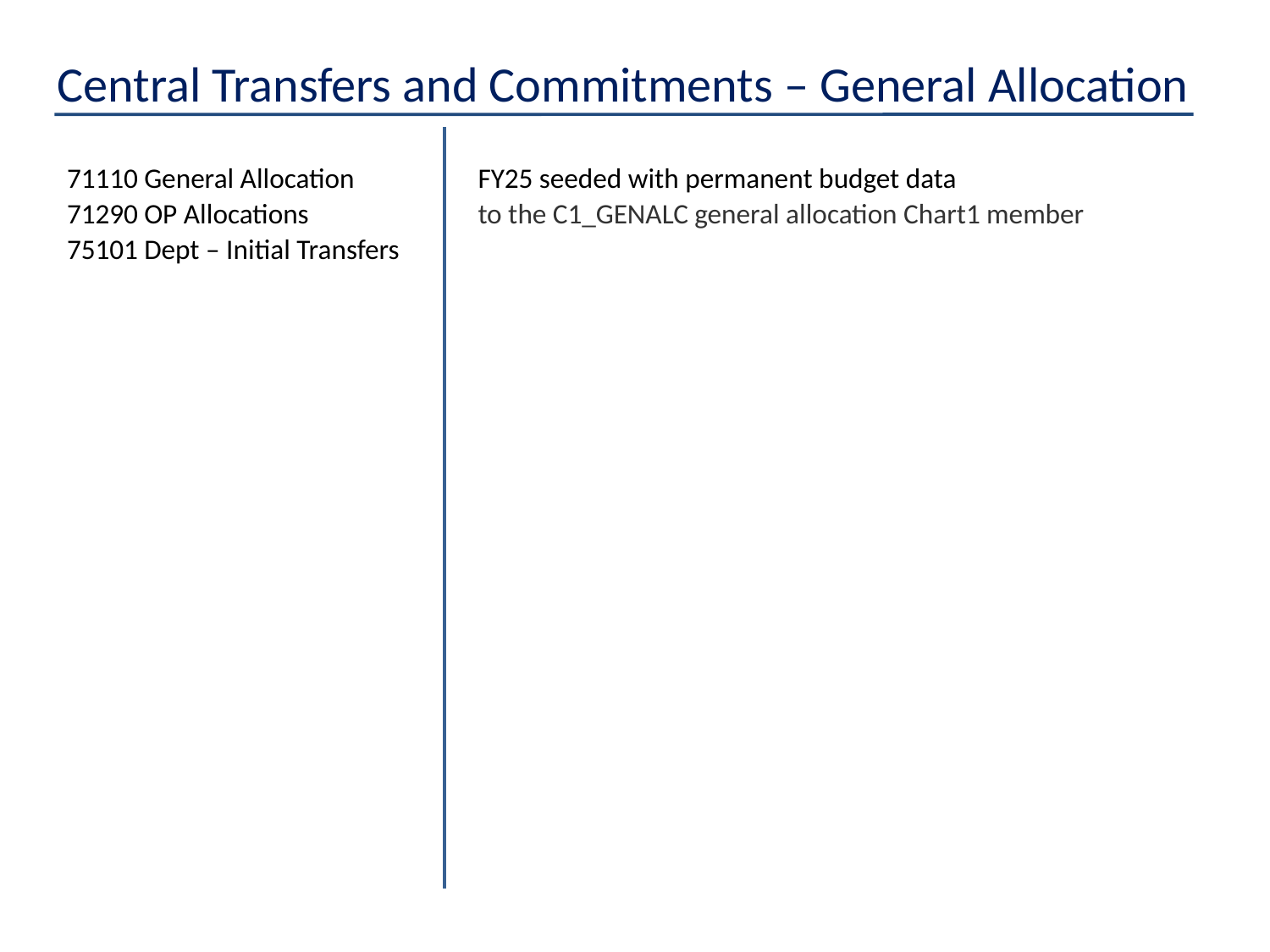

# Central Transfers and Commitments – General Allocation

71110 General Allocation
71290 OP Allocations
75101 Dept – Initial Transfers
FY25 seeded with permanent budget data
to the C1_GENALC general allocation Chart1 member